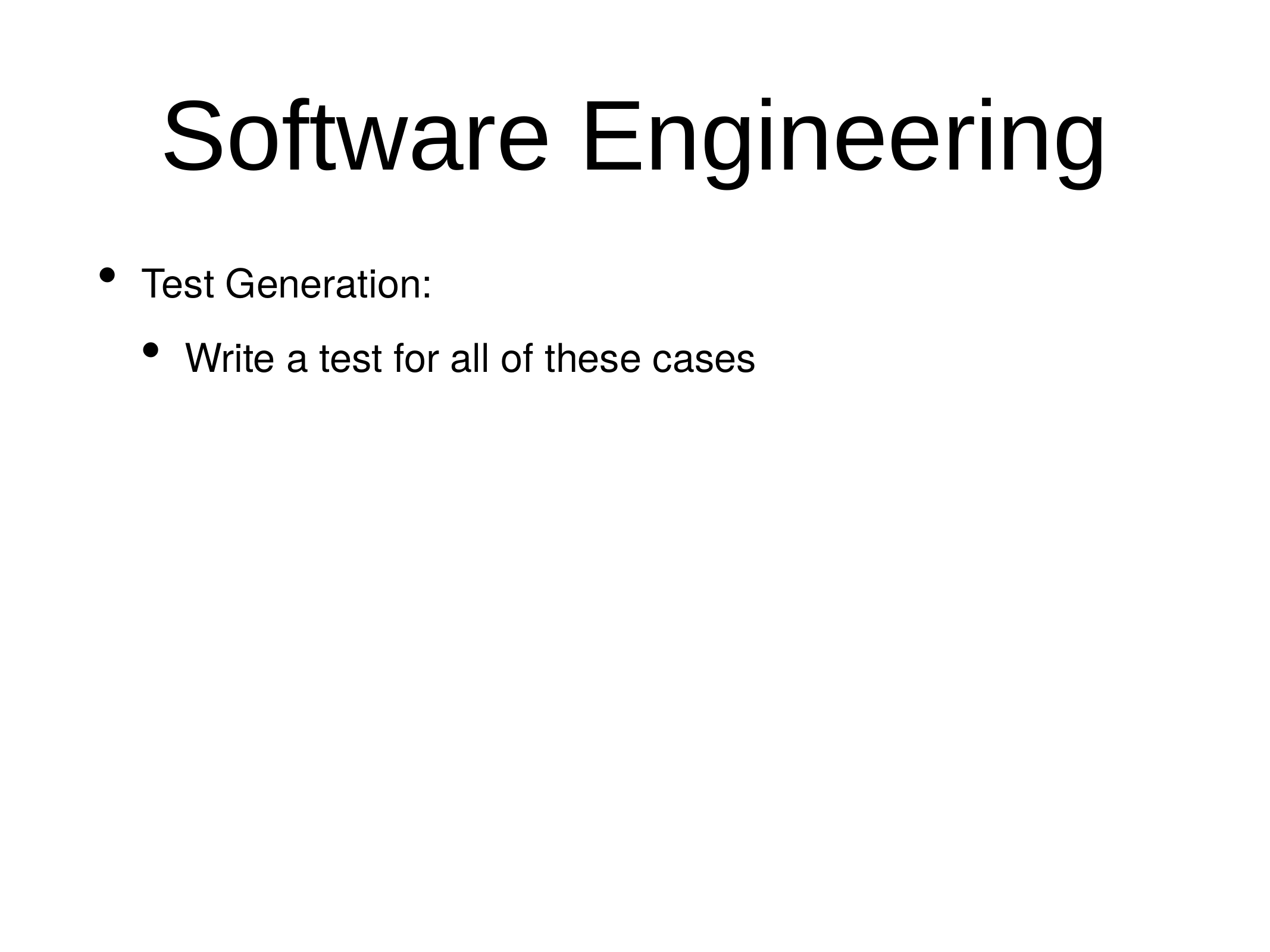

# Software Engineering
Test Generation:
Write a test for all of these cases